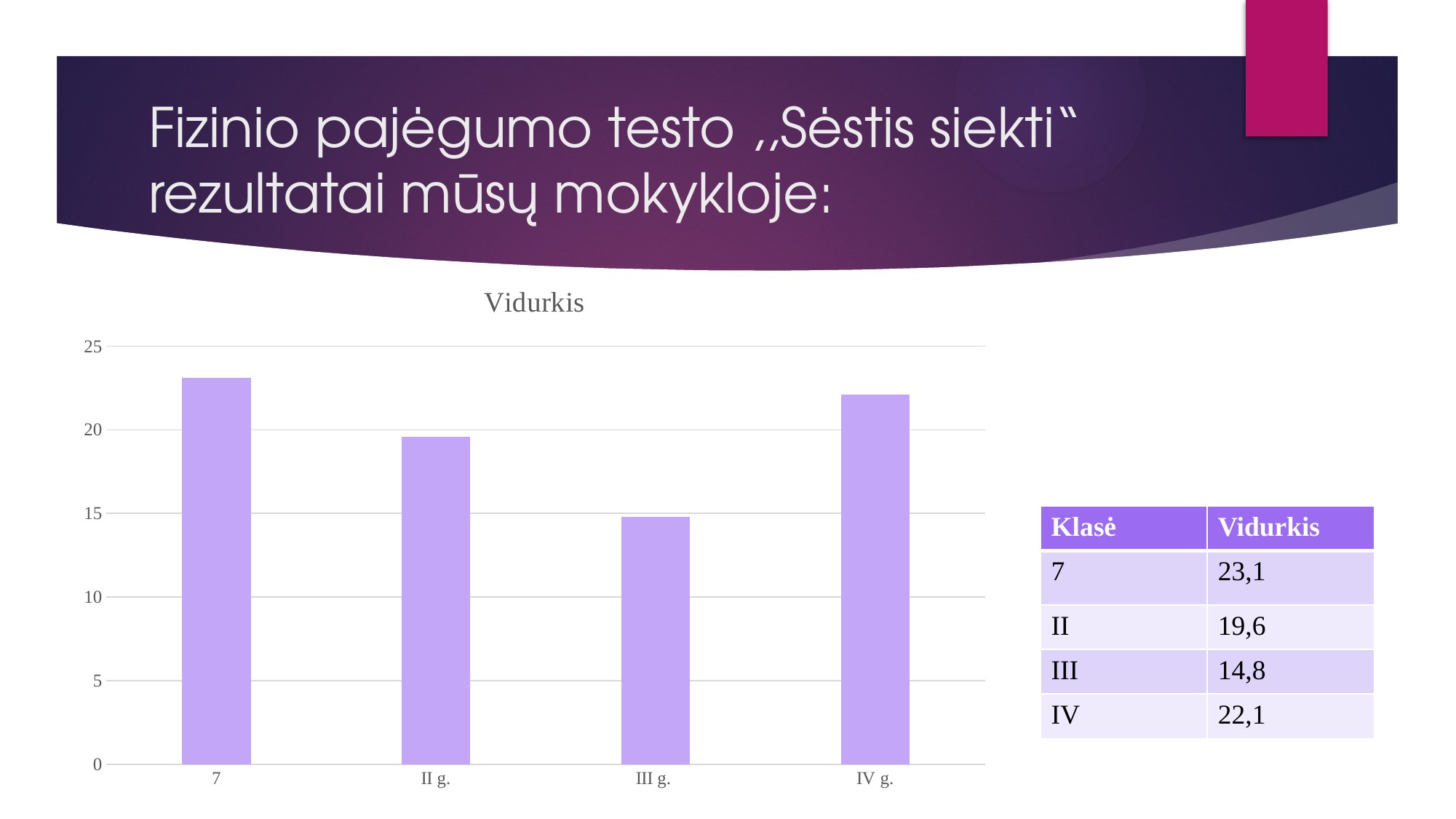

# Fizinio pajėgumo testo ,,Sėstis siekti“ rezultatai mūsų mokykloje:

### Chart: Vidurkis

| Category | Vidurkis |
|---|---|
| 7 | 23.1 |
| II g. | 19.6 |
| III g.  | 14.8 |
| IV g. | 22.1 |
| Klasė | Vidurkis |
| --- | --- |
| 7 | 23,1 |
| II | 19,6 |
| III | 14,8 |
| IV | 22,1 |